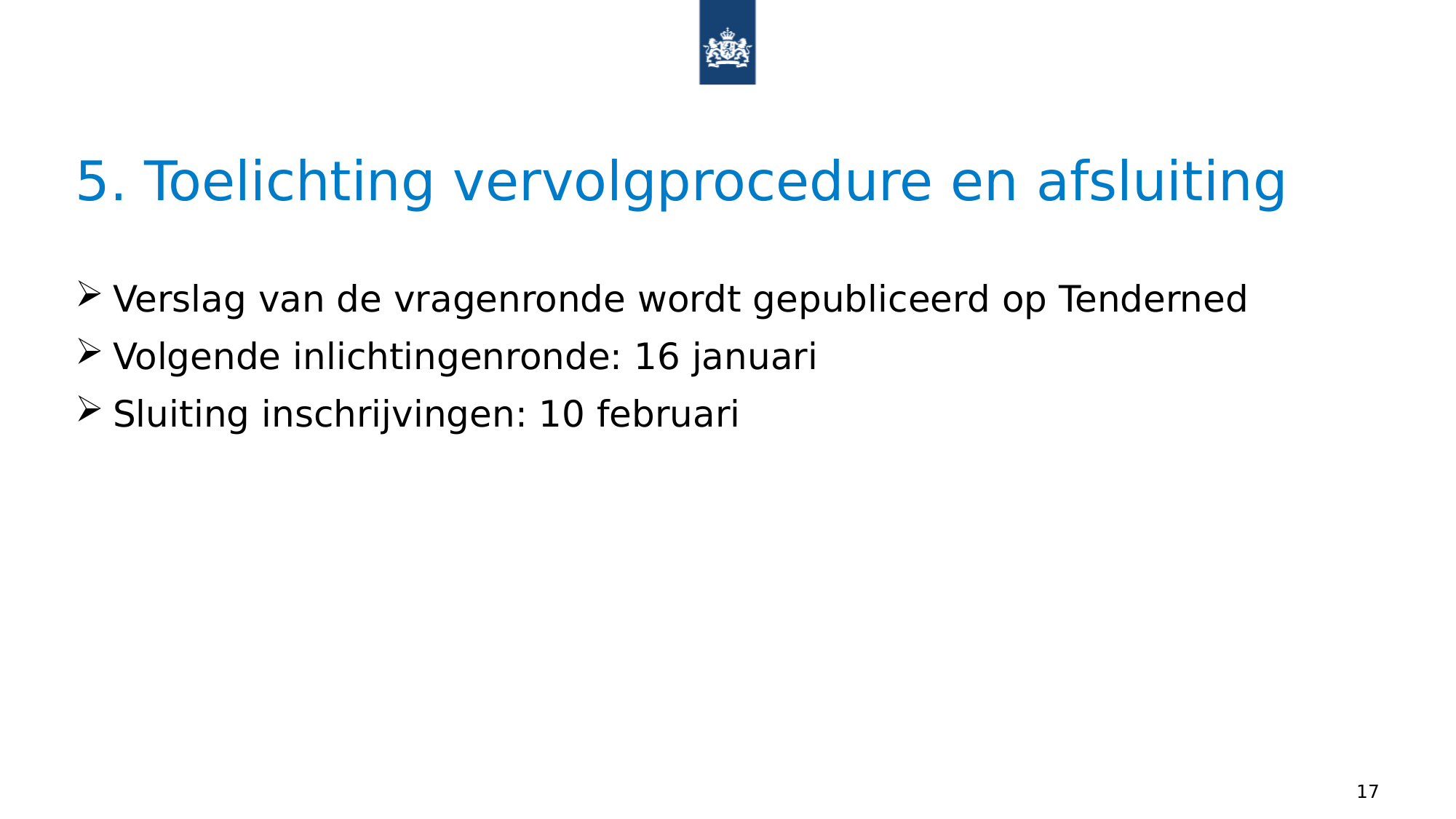

# 5. Toelichting vervolgprocedure en afsluiting

Verslag van de vragenronde wordt gepubliceerd op Tenderned
Volgende inlichtingenronde: 16 januari
Sluiting inschrijvingen: 10 februari

17